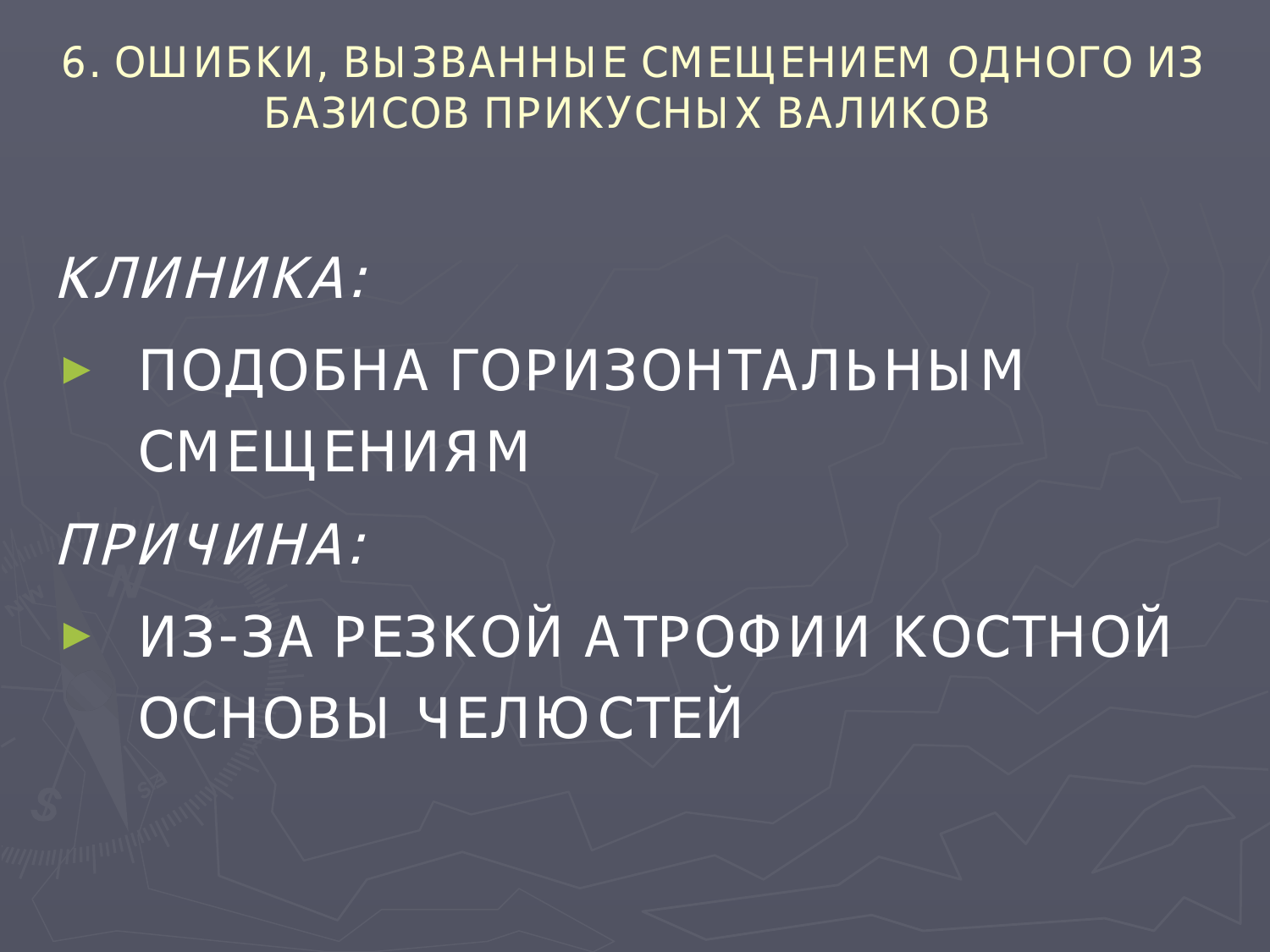

# 6. ОШИБКИ, ВЫЗВАННЫЕ СМЕЩЕНИЕМ ОДНОГО ИЗ БАЗИСОВ ПРИКУСНЫХ ВАЛИКОВ
КЛИНИКА:
ПОДОБНА ГОРИЗОНТАЛЬНЫМ СМЕЩЕНИЯМ
ПРИЧИНА:
ИЗ-ЗА РЕЗКОЙ АТРОФИИ КОСТНОЙ ОСНОВЫ ЧЕЛЮСТЕЙ